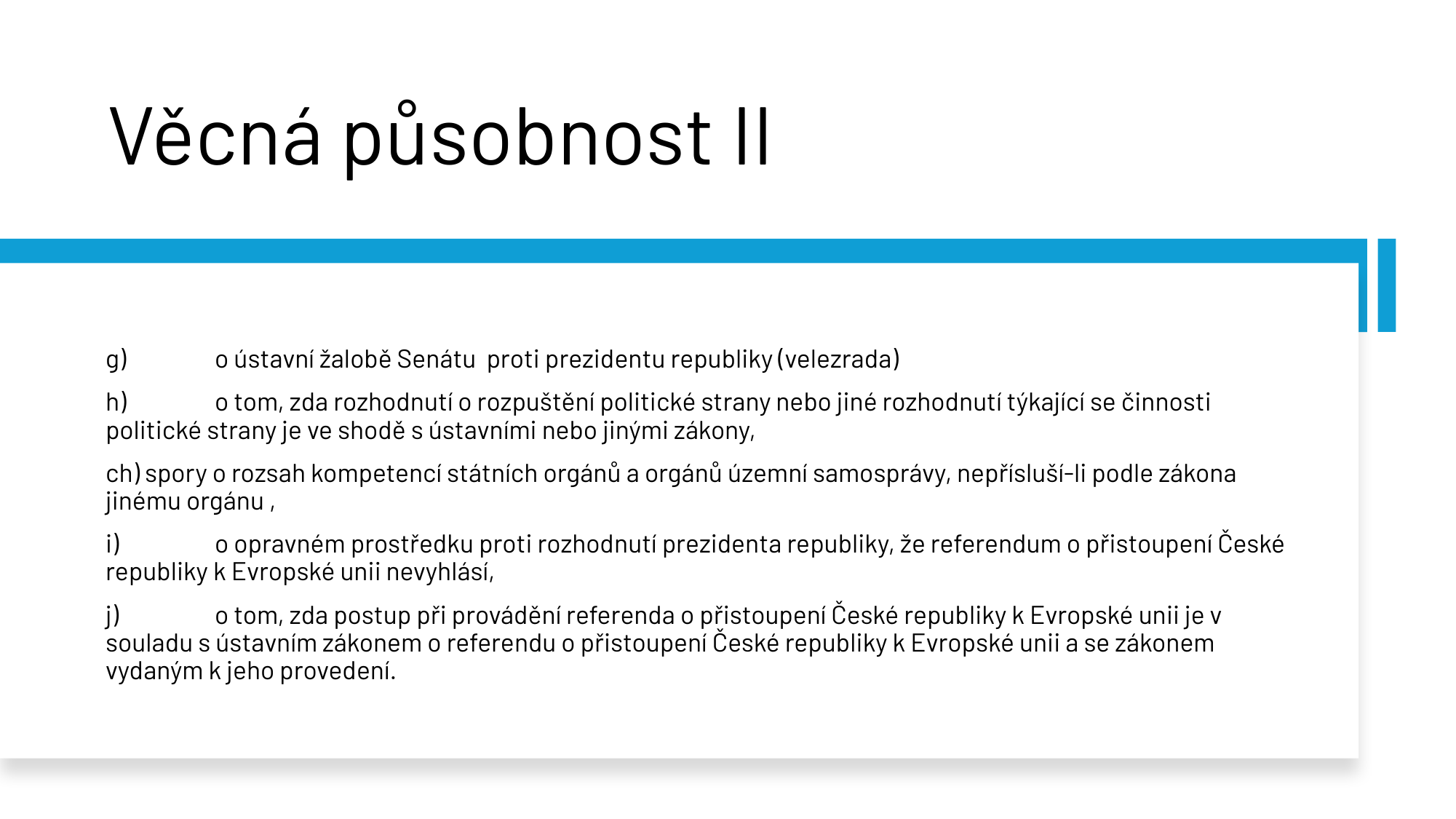

# Věcná působnost II

g)	o ústavní žalobě Senátu  proti prezidentu republiky (velezrada)
h)	o tom, zda rozhodnutí o rozpuštění politické strany nebo jiné rozhodnutí týkající se činnosti politické strany je ve shodě s ústavními nebo jinými zákony,
ch) spory o rozsah kompetencí státních orgánů a orgánů územní samosprávy, nepřísluší-li podle zákona jinému orgánu ,
i)	o opravném prostředku proti rozhodnutí prezidenta republiky, že referendum o přistoupení České republiky k Evropské unii nevyhlásí,
j)	o tom, zda postup při provádění referenda o přistoupení České republiky k Evropské unii je v souladu s ústavním zákonem o referendu o přistoupení České republiky k Evropské unii a se zákonem vydaným k jeho provedení.